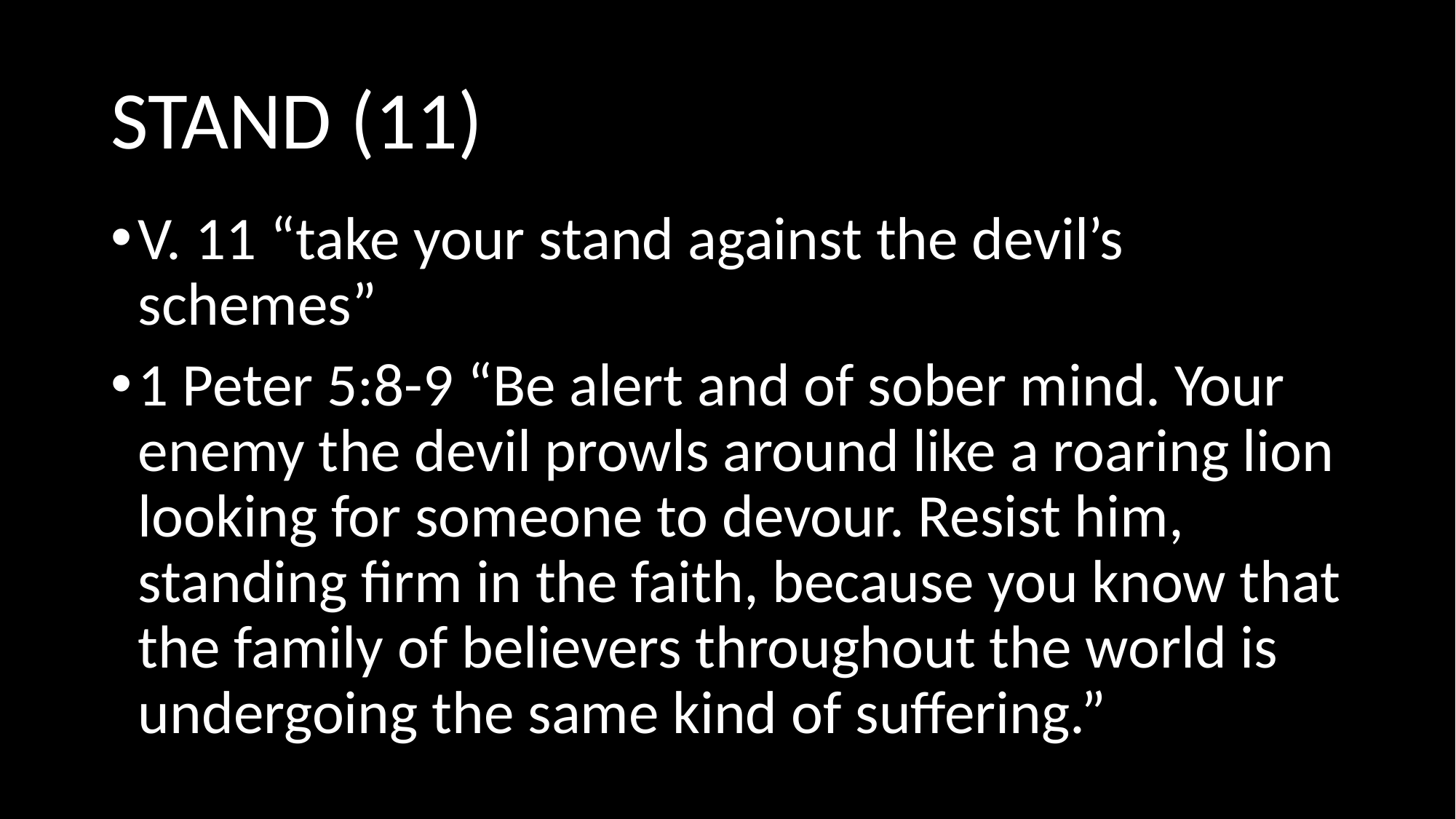

# STAND (11)
V. 11 “take your stand against the devil’s schemes”
1 Peter 5:8-9 “Be alert and of sober mind. Your enemy the devil prowls around like a roaring lion looking for someone to devour. Resist him, standing firm in the faith, because you know that the family of believers throughout the world is undergoing the same kind of suffering.”